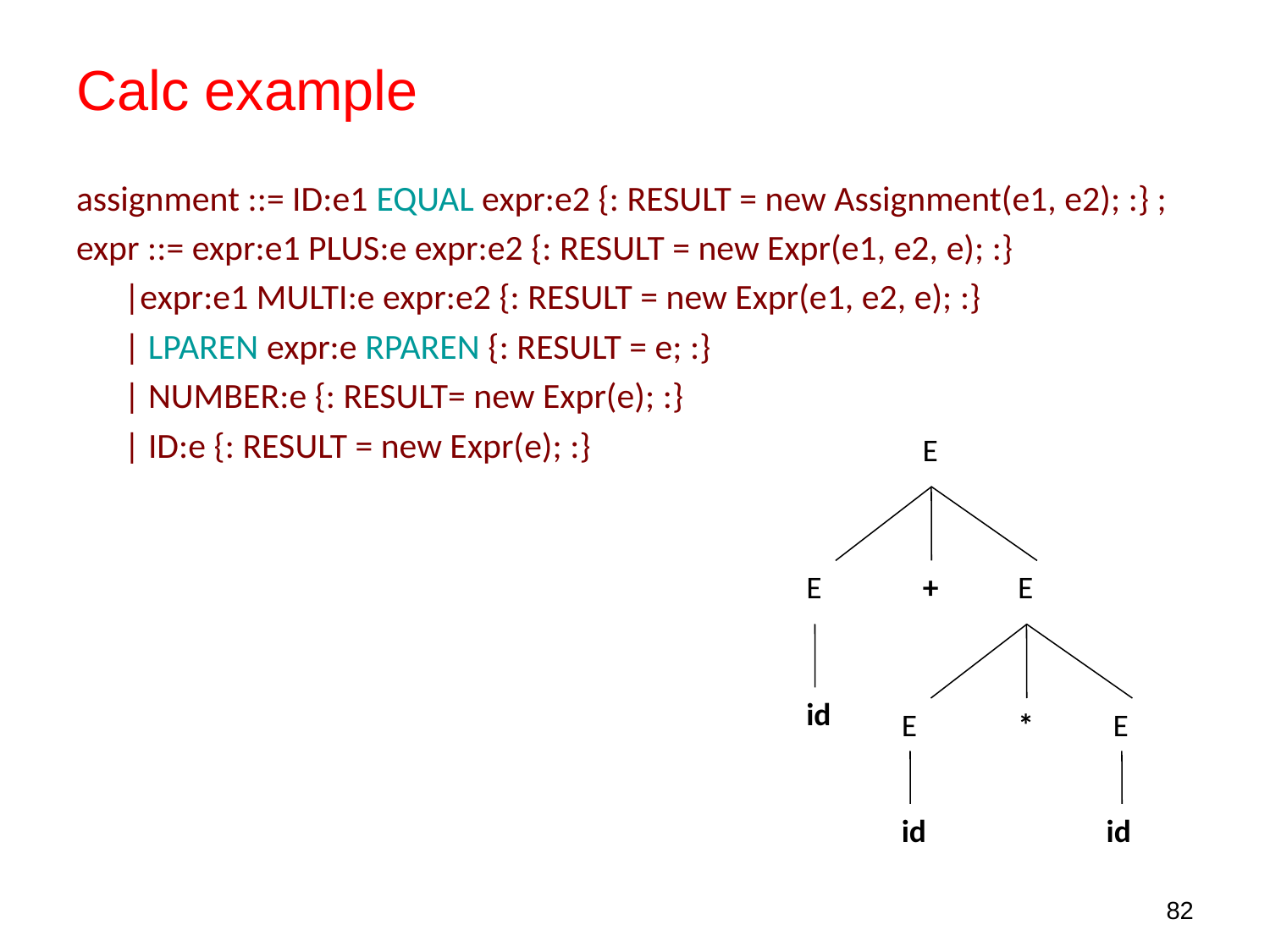

# Calc example
assignment ::= ID:e1 EQUAL expr:e2 {: RESULT = new Assignment(e1, e2); :} ;
expr ::= expr:e1 PLUS:e expr:e2 {: RESULT = new Expr(e1, e2, e); :}
	|expr:e1 MULTI:e expr:e2 {: RESULT = new Expr(e1, e2, e); :}
	| LPAREN expr:e RPAREN {: RESULT = e; :}
	| NUMBER:e {: RESULT= new Expr(e); :}
	| ID:e {: RESULT = new Expr(e); :}
E

E
+
E

id
E
*
E

id
  id
82